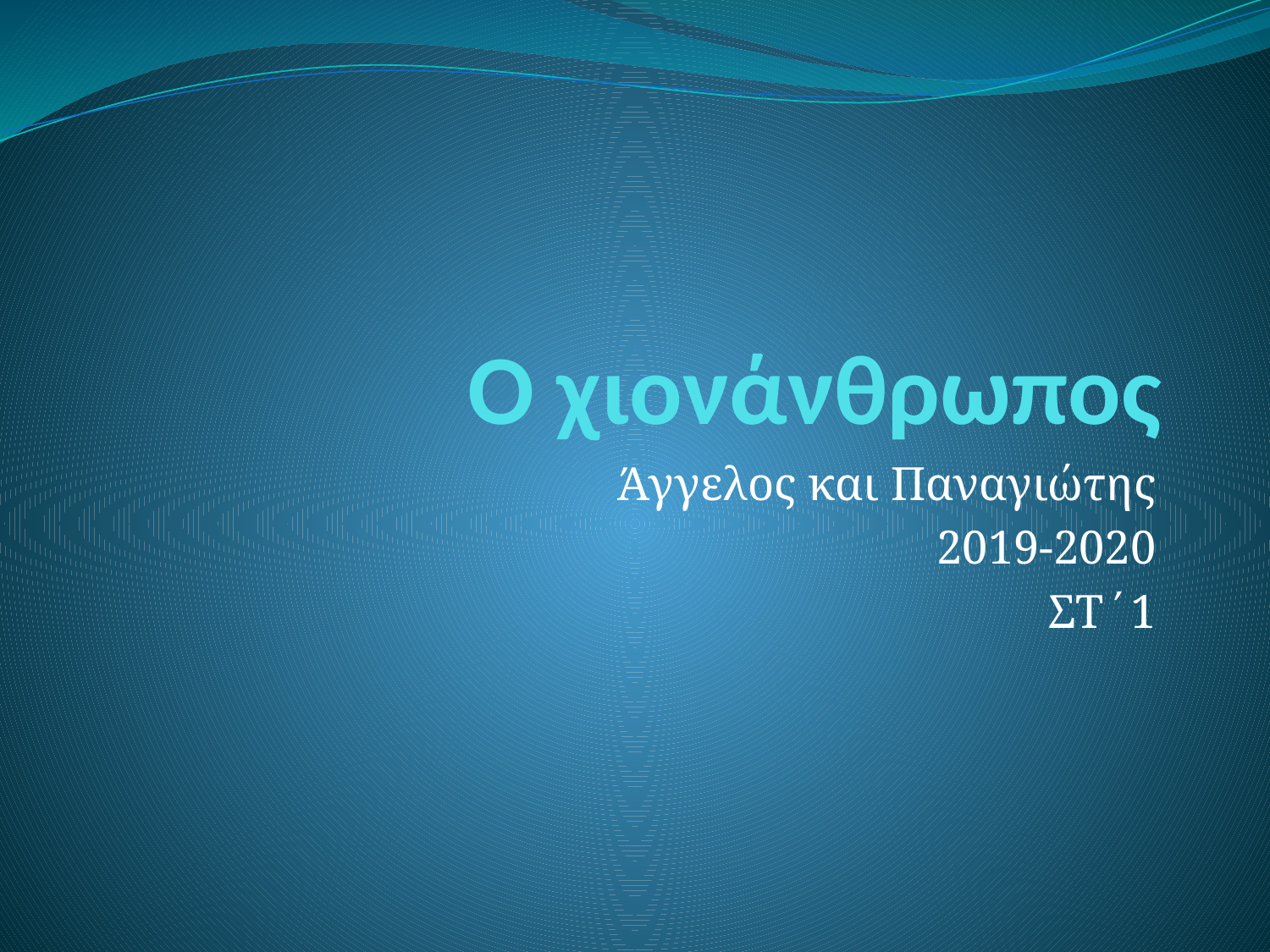

# Ο χιονάνθρωπος
Άγγελος και Παναγιώτης
2019-2020
ΣΤ΄1